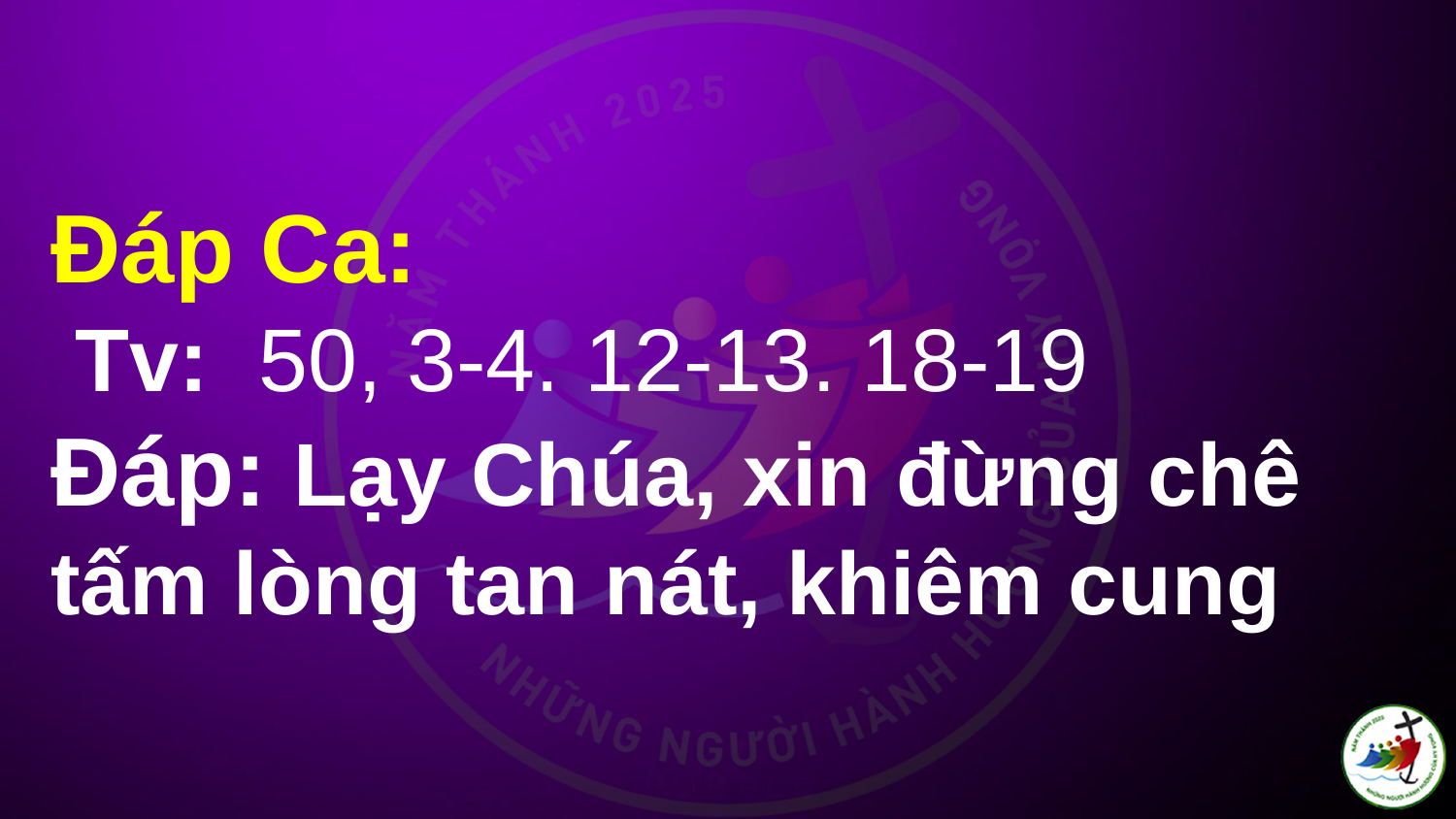

# Ðáp Ca:  Tv:  50, 3-4. 12-13. 18-19 Ðáp: Lạy Chúa, xin đừng chê tấm lòng tan nát, khiêm cung